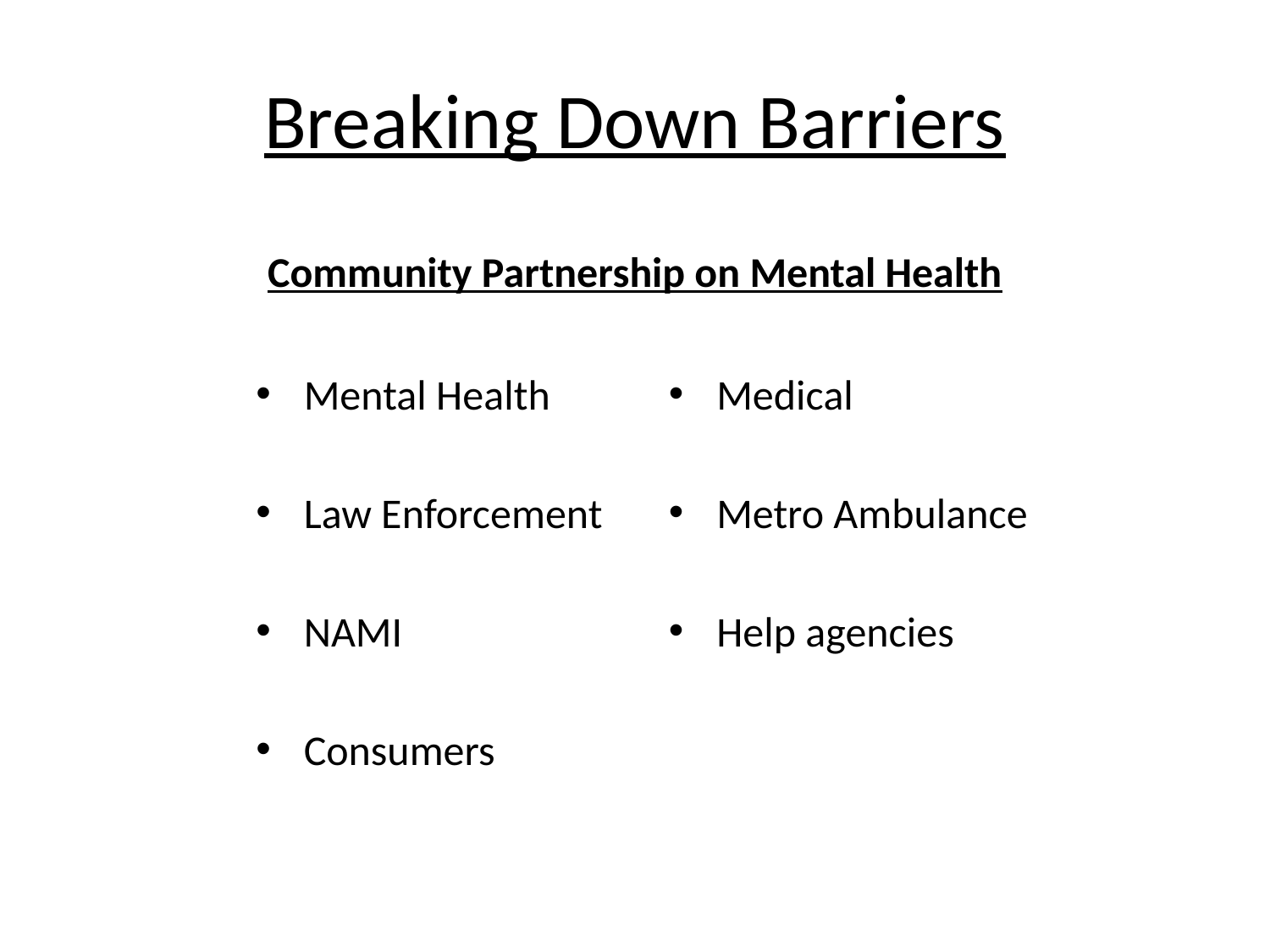

# Breaking Down Barriers
Community Partnership on Mental Health

Mental Health

Law Enforcement

NAMI

Consumers

Medical

Metro Ambulance

Help agencies